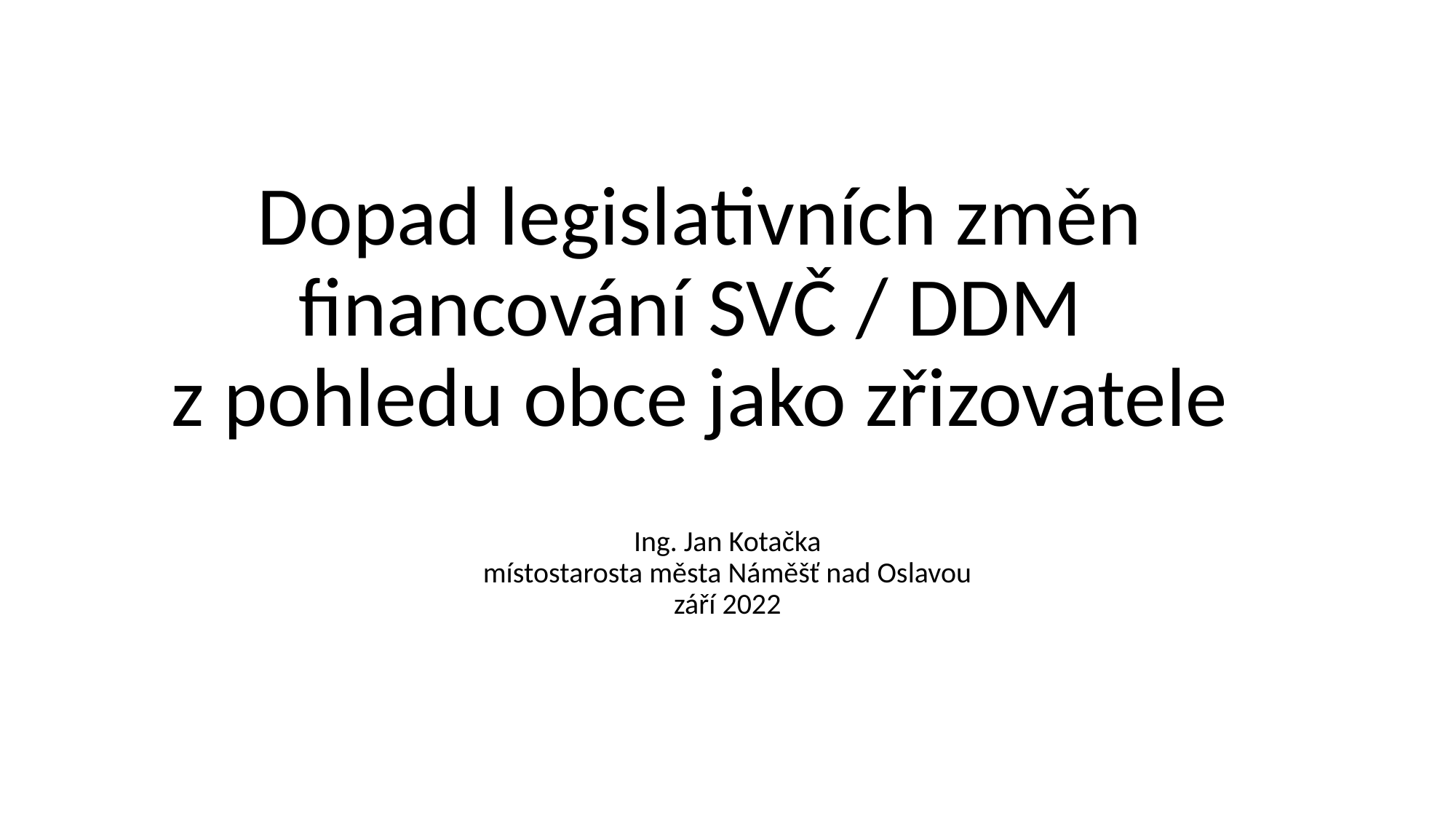

# Dopad legislativních změn financování SVČ / DDM z pohledu obce jako zřizovatele

Ing. Jan Kotačka
místostarosta města Náměšť nad Oslavou
září 2022